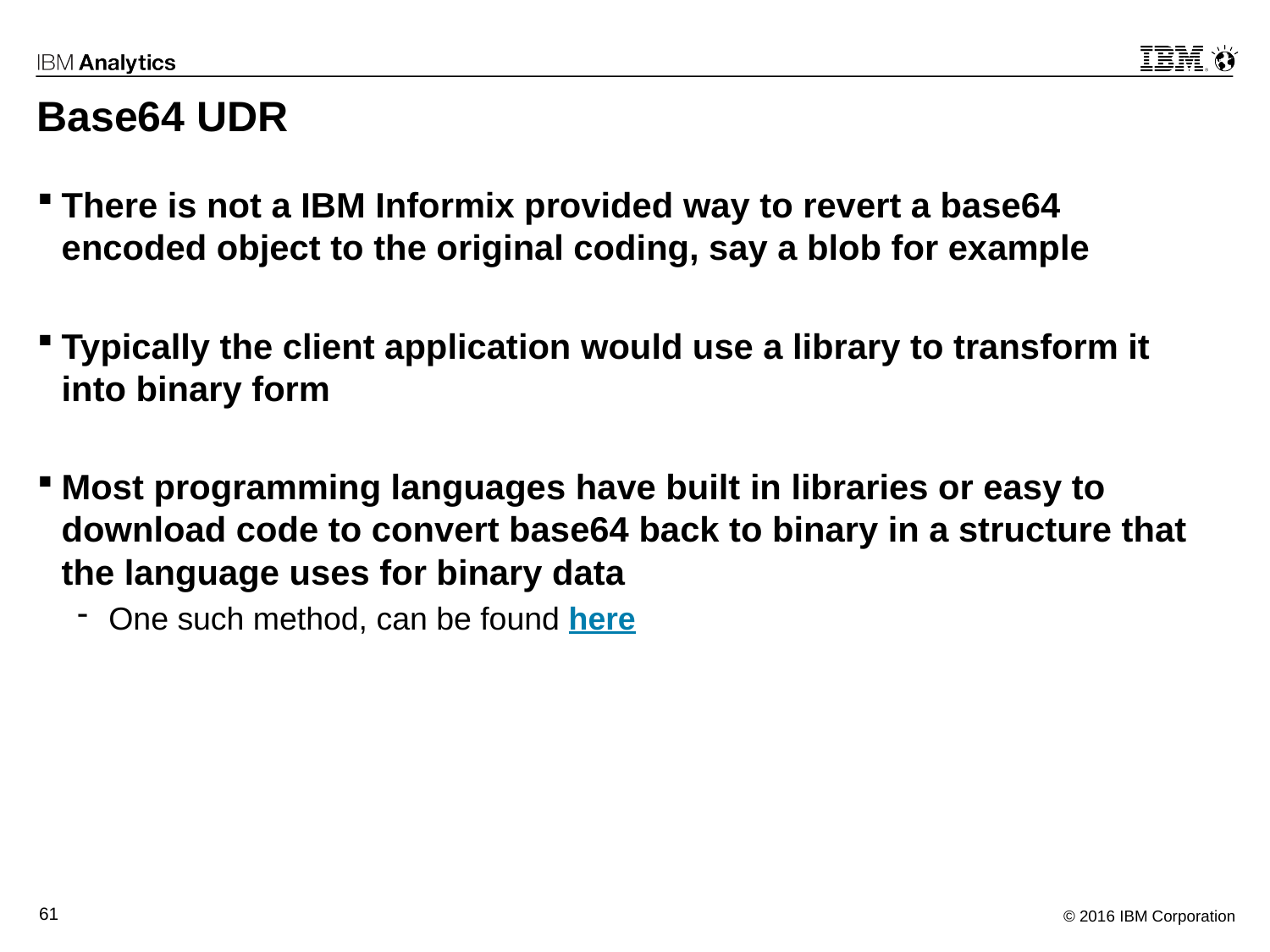

# Base64 UDR
There is not a IBM Informix provided way to revert a base64 encoded object to the original coding, say a blob for example

Typically the client application would use a library to transform it into binary form

Most programming languages have built in libraries or easy to download code to convert base64 back to binary in a structure that the language uses for binary data
One such method, can be found here